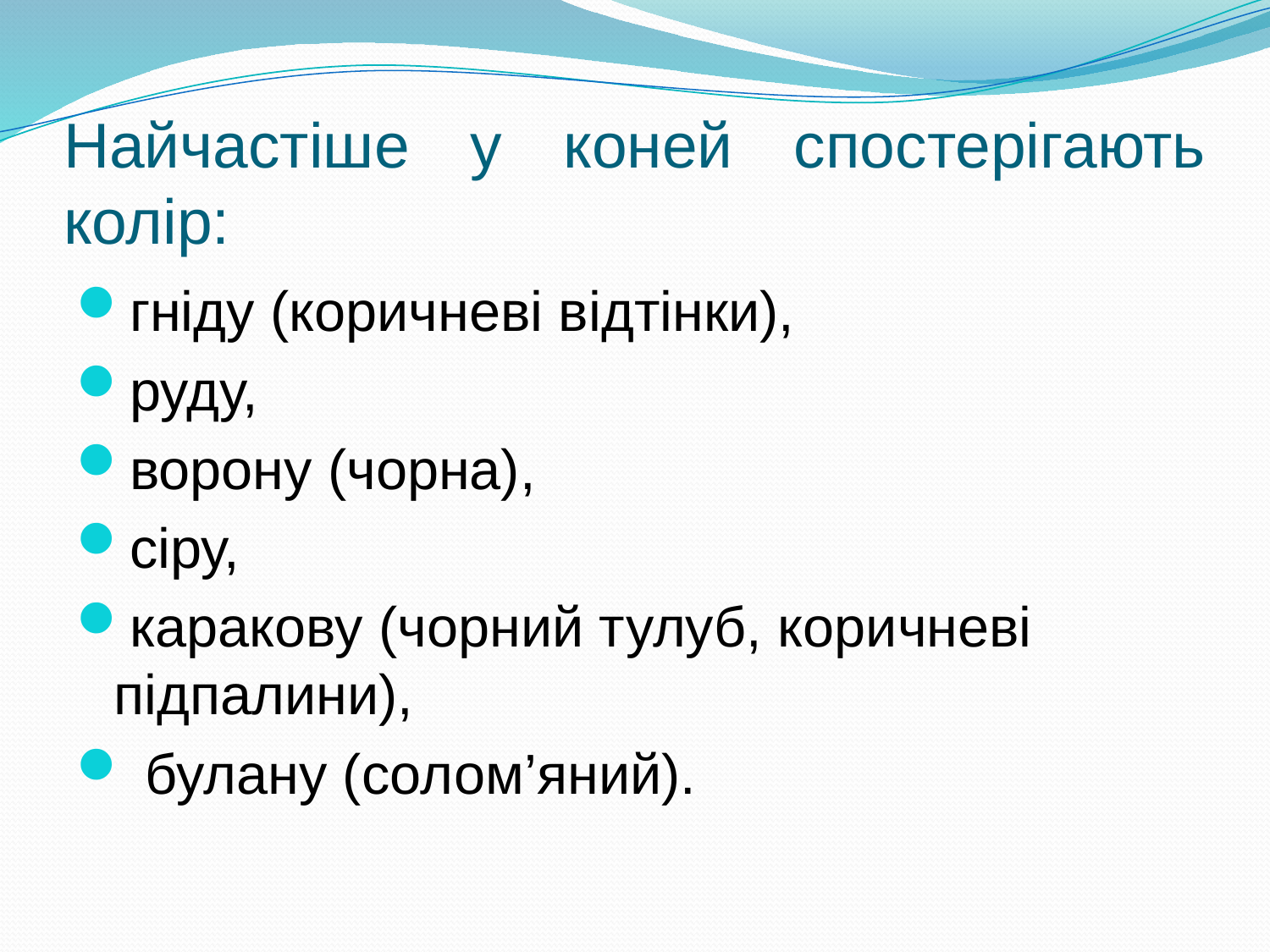

# Найчастіше у коней спостерігають колір:
гніду (коричневі відтінки),
руду,
ворону (чорна),
сіру,
каракову (чорний тулуб, коричневі підпалини),
 булану (солом’яний).